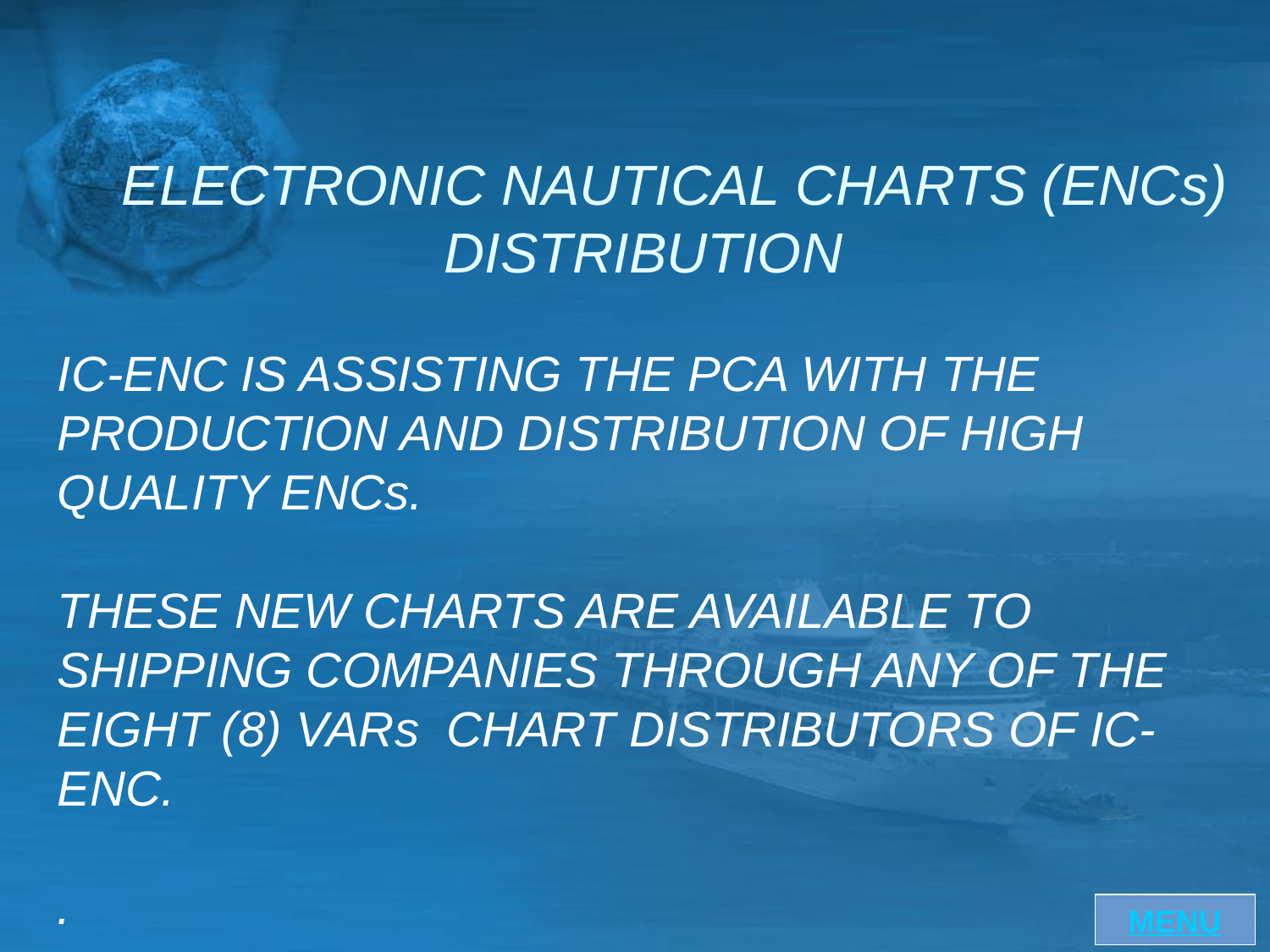

ELECTRONIC NAUTICAL CHARTS (ENCs) DISTRIBUTION
IC-ENC IS ASSISTING THE PCA WITH THE PRODUCTION AND DISTRIBUTION OF HIGH QUALITY ENCs.

THESE NEW CHARTS ARE AVAILABLE TO SHIPPING COMPANIES THROUGH ANY OF THE EIGHT (8) VARs  CHART DISTRIBUTORS OF IC-ENC.

.
MENU